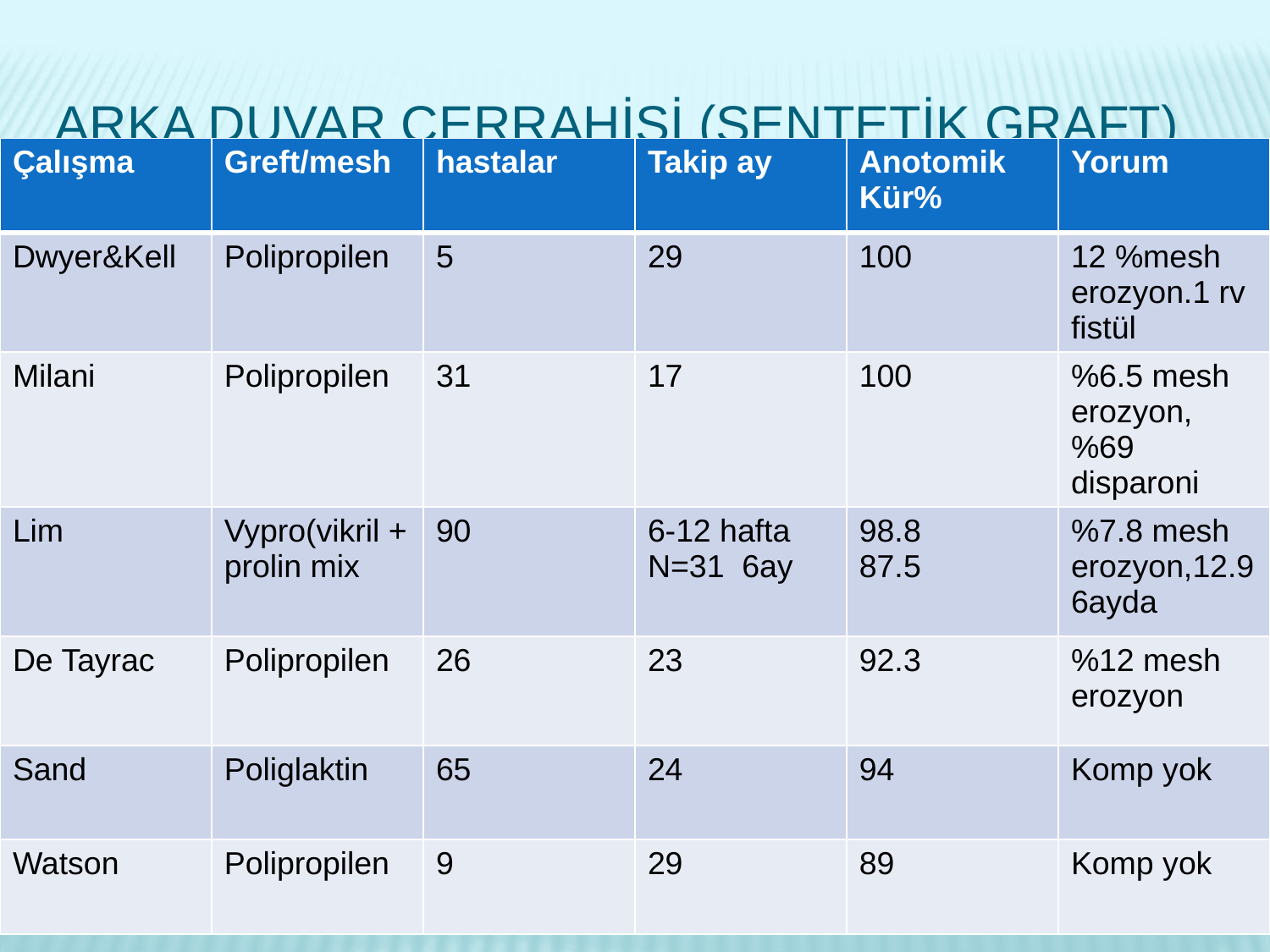

# Arka Duvar Cerrahisi (Sentetik Graft)
| Çalışma | Greft/mesh | hastalar | Takip ay | Anotomik Kür% | Yorum |
| --- | --- | --- | --- | --- | --- |
| Dwyer&Kell | Polipropilen | 5 | 29 | 100 | 12 %mesh erozyon.1 rv fistül |
| Milani | Polipropilen | 31 | 17 | 100 | %6.5 mesh erozyon, %69 disparoni |
| Lim | Vypro(vikril + prolin mix | 90 | 6-12 hafta N=31 6ay | 98.8 87.5 | %7.8 mesh erozyon,12.9 6ayda |
| De Tayrac | Polipropilen | 26 | 23 | 92.3 | %12 mesh erozyon |
| Sand | Poliglaktin | 65 | 24 | 94 | Komp yok |
| Watson | Polipropilen | 9 | 29 | 89 | Komp yok |